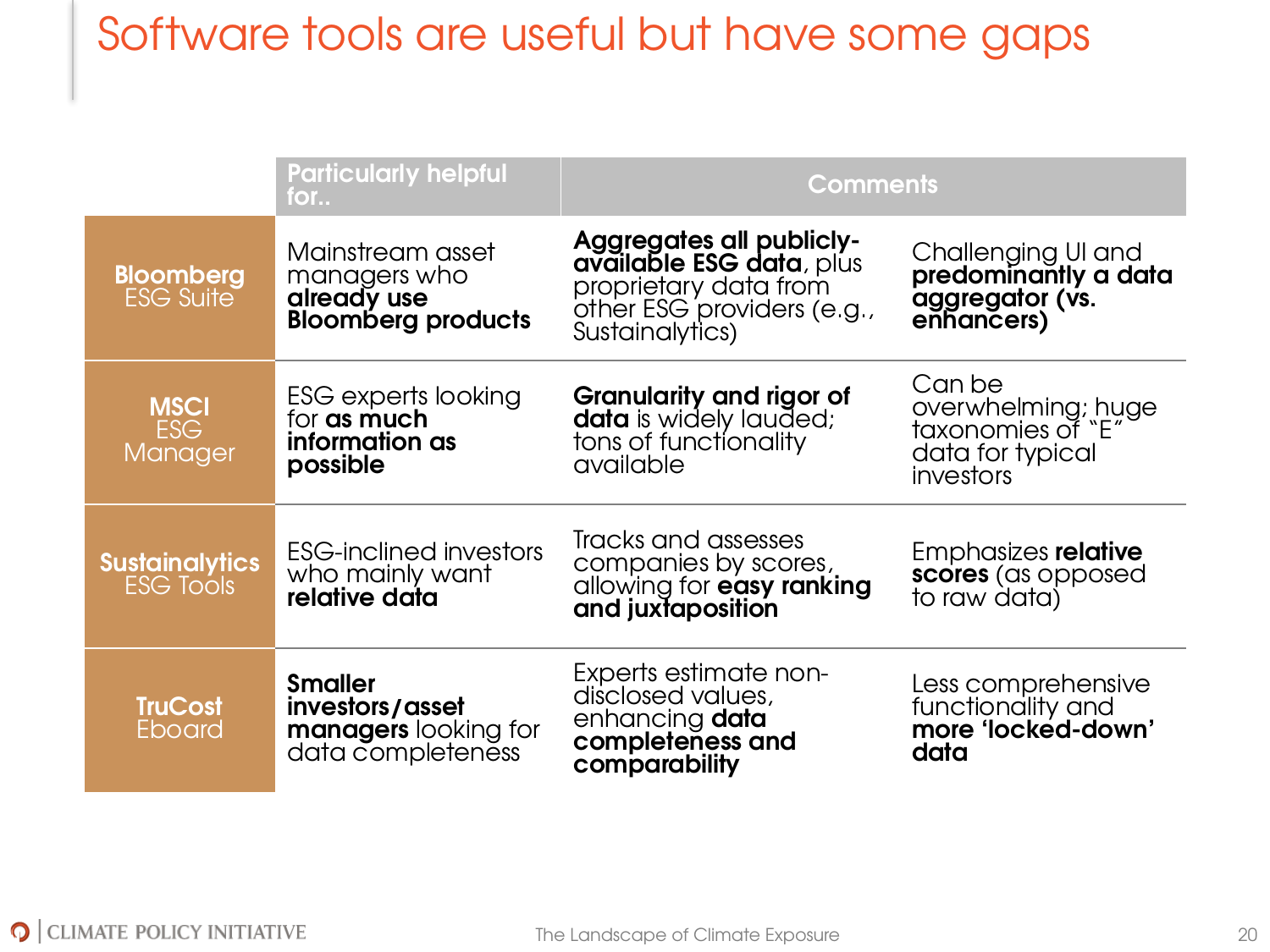

Software tools are useful but have some gaps
|  | Particularly helpful for.. | Comments |  |
| --- | --- | --- | --- |
| Bloomberg ESG Suite | Mainstream asset managers who already use Bloomberg products | Aggregates all publicly-available ESG data, plus proprietary data from other ESG providers (e.g., Sustainalytics) | Challenging UI and predominantly a data aggregator (vs. enhancers) |
| MSCI ESG Manager | ESG experts looking for as much information as possible | Granularity and rigor of data is widely lauded; tons of functionality available | Can be overwhelming; huge taxonomies of “E” data for typical investors |
| Sustainalytics ESG Tools | ESG-inclined investors who mainly want relative data | Tracks and assesses companies by scores, allowing for easy ranking and juxtaposition | Emphasizes relative scores (as opposed to raw data) |
| TruCost Eboard | Smaller investors/asset managers looking for data completeness | Experts estimate non-disclosed values, enhancing data completeness and comparability | Less comprehensive functionality and more ‘locked-down’ data |